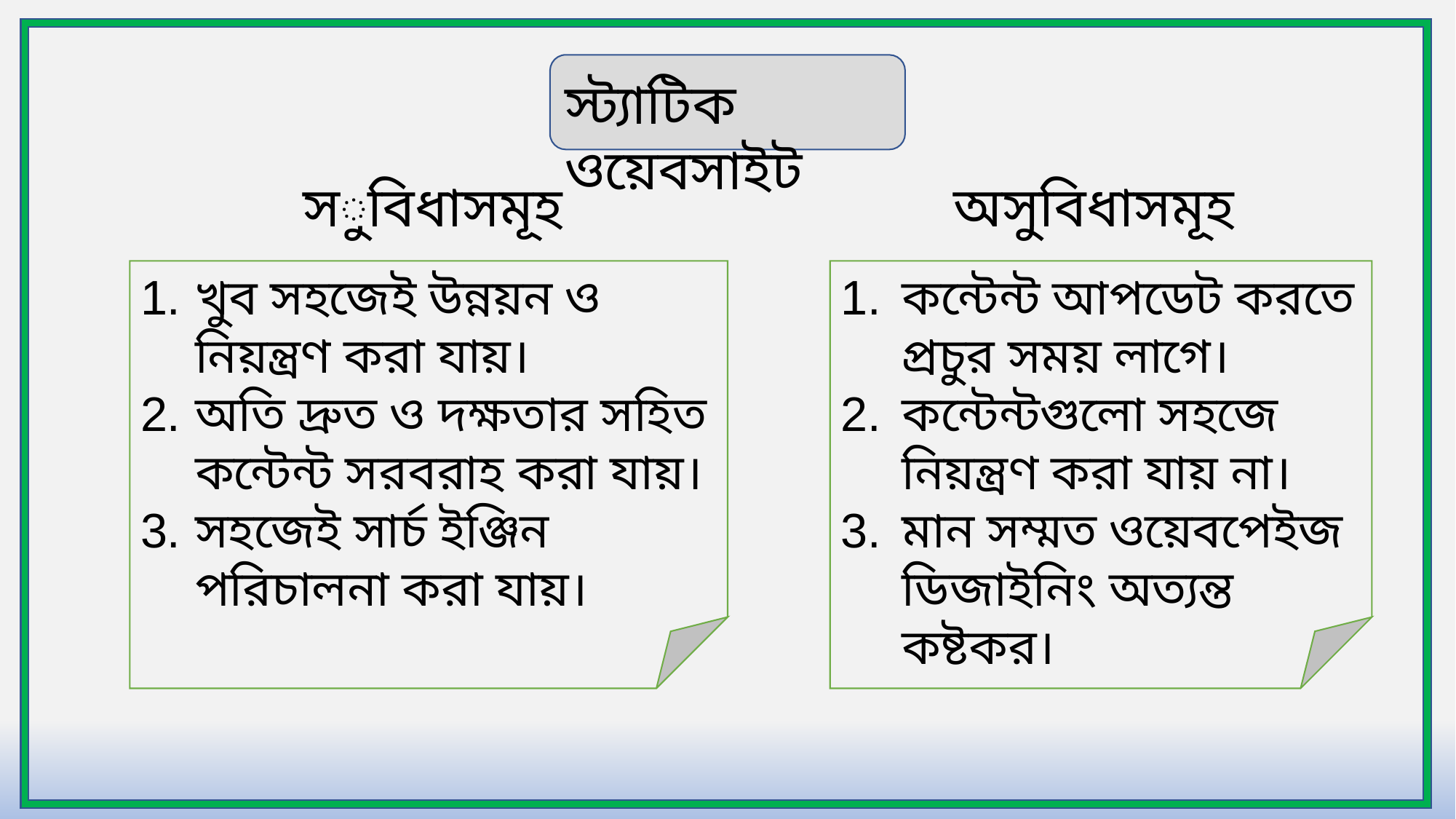

স্ট্যাটিক ওয়েবসাইট
সুবিধাসমূহ
অসুবিধাসমূহ
খুব সহজেই উন্নয়ন ও নিয়ন্ত্রণ করা যায়।
অতি দ্রুত ও দক্ষতার সহিত কন্টেন্ট সরবরাহ করা যায়।
সহজেই সার্চ ইঞ্জিন পরিচালনা করা যায়।
কন্টেন্ট আপডেট করতে প্রচুর সময় লাগে।
কন্টেন্টগুলো সহজে নিয়ন্ত্রণ করা যায় না।
মান সম্মত ওয়েবপেইজ ডিজাইনিং অত্যন্ত কষ্টকর।